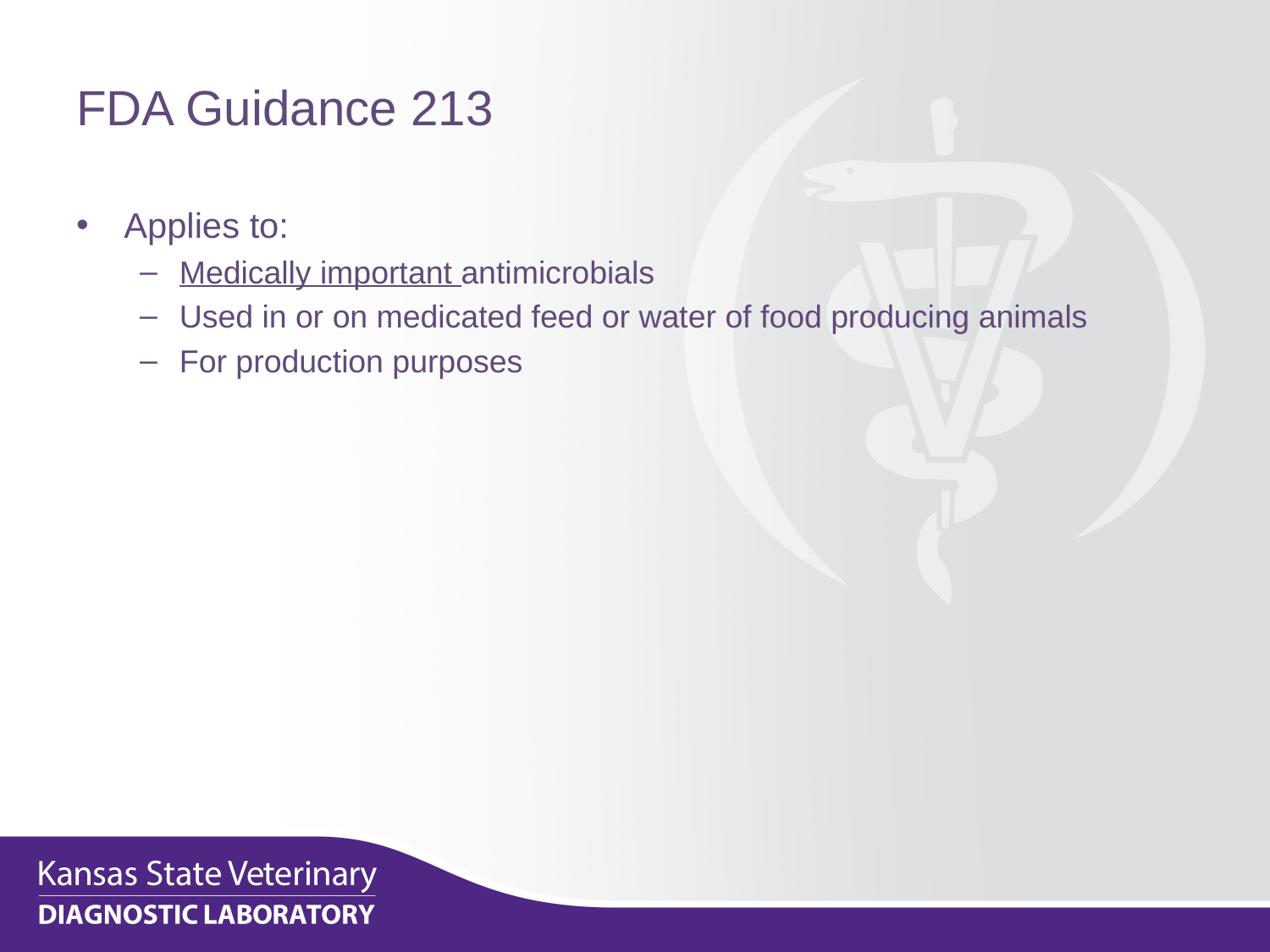

# FDA Guidance 213
Applies to:
Medically important antimicrobials
Used in or on medicated feed or water of food producing animals
For production purposes